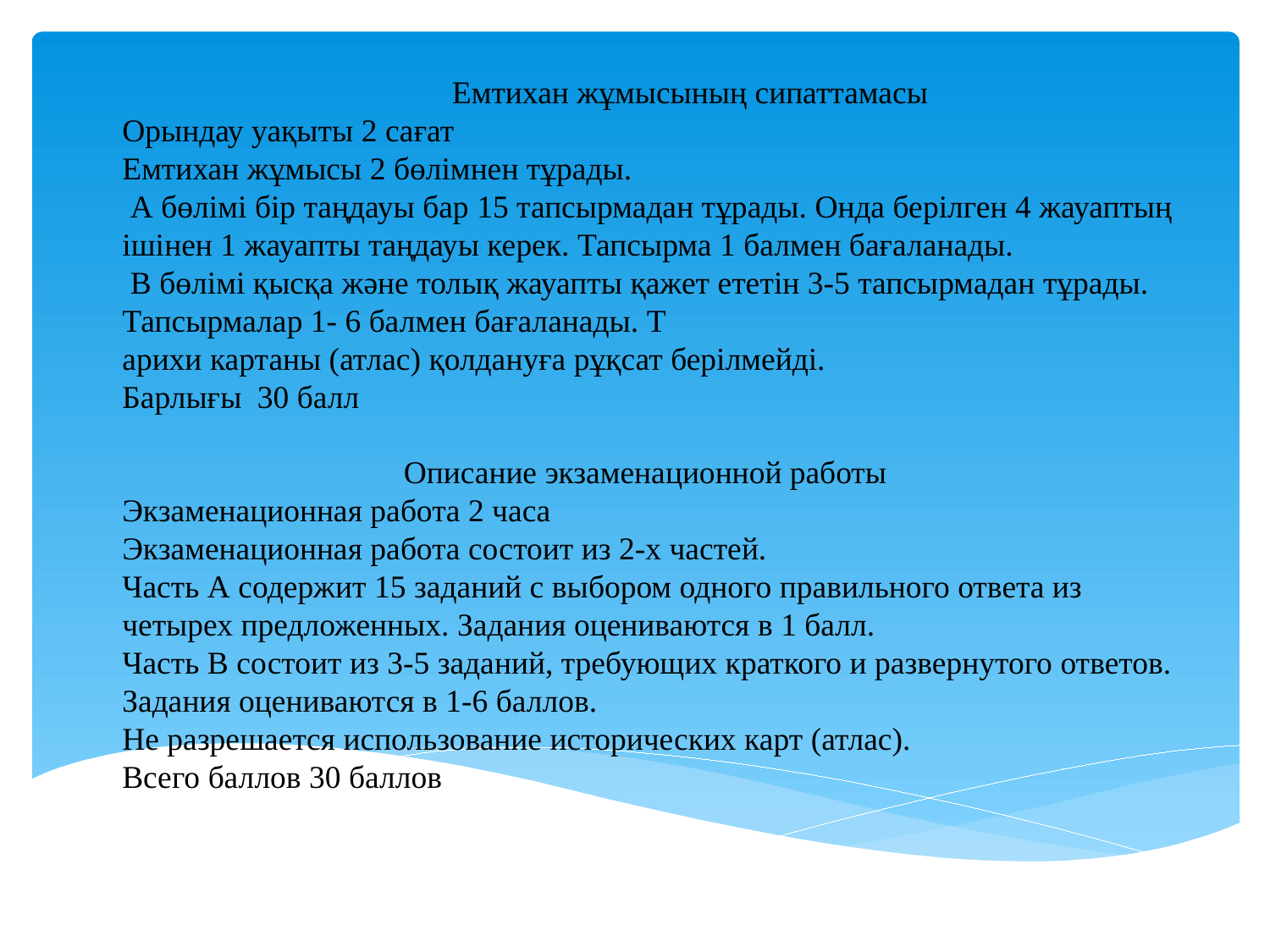

Емтихан жұмысының сипаттамасы
Орындау уақыты 2 сағат
Емтихан жұмысы 2 бөлімнен тұрады.
 А бөлімі бір таңдауы бар 15 тапсырмадан тұрады. Онда берілген 4 жауаптың ішінен 1 жауапты таңдауы керек. Тапсырма 1 балмен бағаланады.
 В бөлімі қысқа және толық жауапты қажет ететін 3-5 тапсырмадан тұрады. Тапсырмалар 1- 6 балмен бағаланады. Т
арихи картаны (атлас) қолдануға рұқсат берілмейді.
Барлығы	 30 балл
                                   Описание экзаменационной работы
Экзаменационная работа 2 часа
Экзаменационная работа состоит из 2-х частей.
Часть А содержит 15 заданий с выбором одного правильного ответа из четырех предложенных. Задания оцениваются в 1 балл.
Часть В состоит из 3-5 заданий, требующих краткого и развернутого ответов. Задания оцениваются в 1-6 баллов.
Не разрешается использование исторических карт (атлас).
Всего баллов 30 баллов